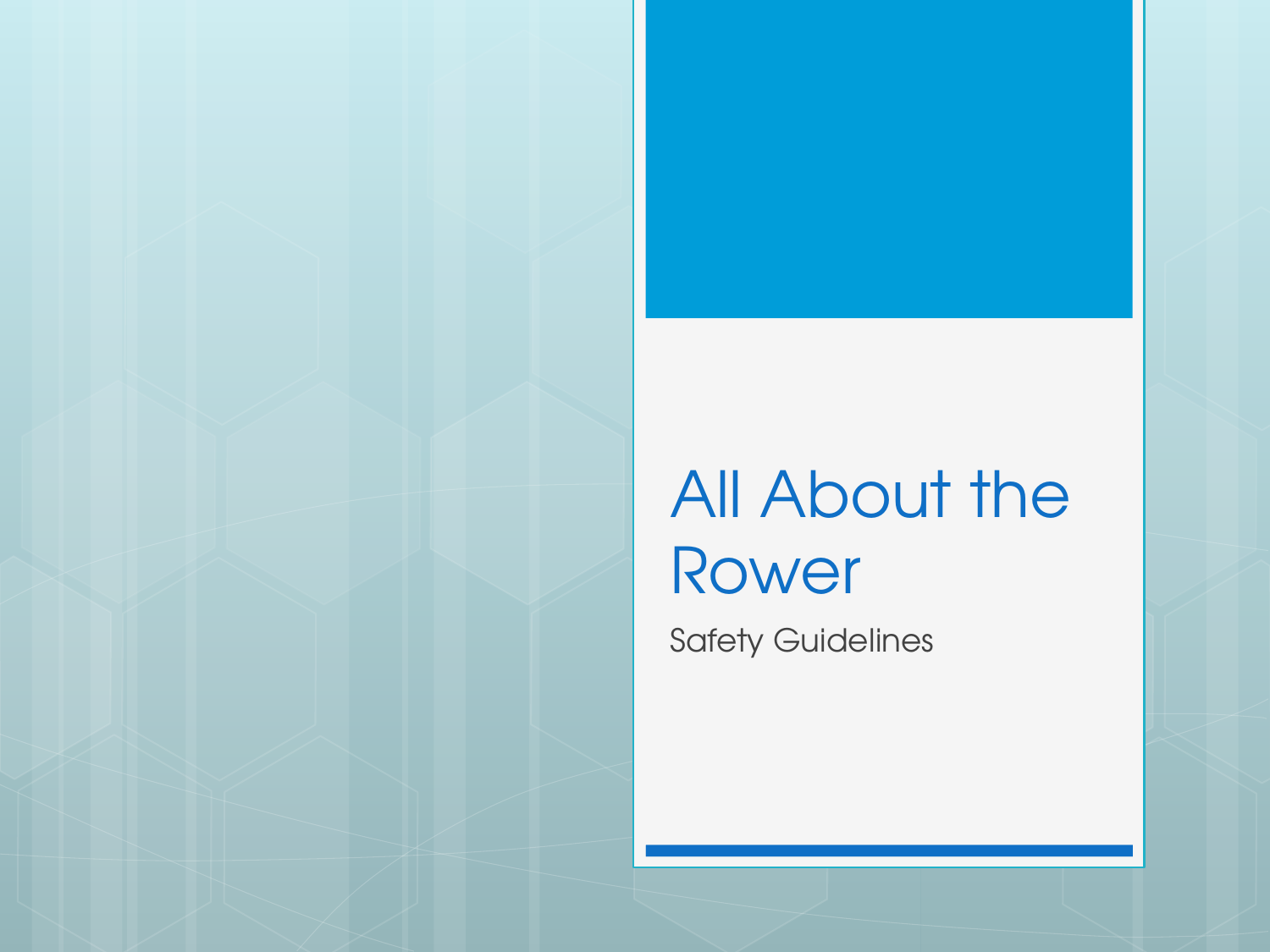

# All About the Rower
Safety Guidelines